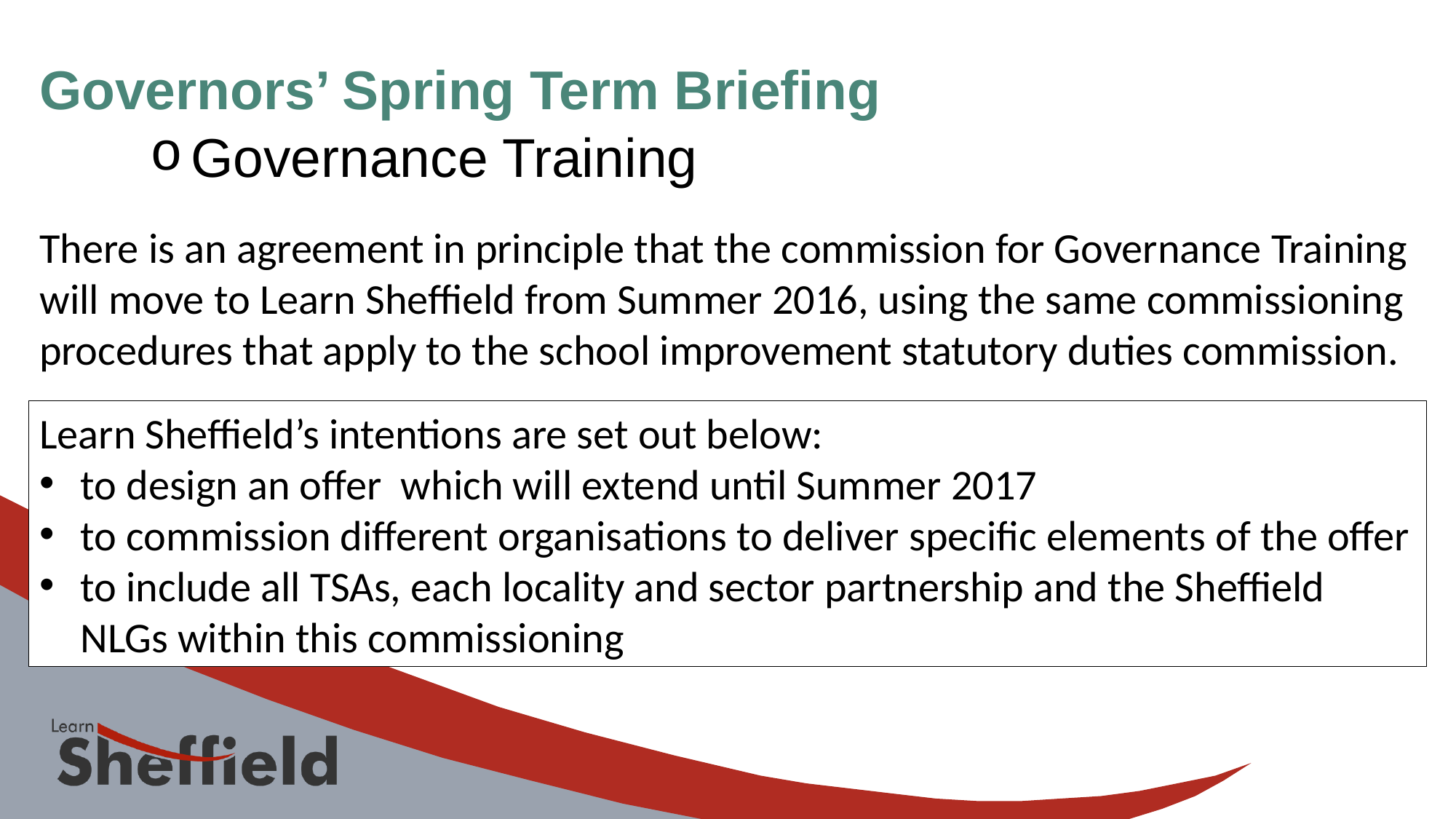

Governors’ Spring Term Briefing
Governance Training
There is an agreement in principle that the commission for Governance Training will move to Learn Sheffield from Summer 2016, using the same commissioning procedures that apply to the school improvement statutory duties commission.
Learn Sheffield’s intentions are set out below:
to design an offer  which will extend until Summer 2017
to commission different organisations to deliver specific elements of the offer
to include all TSAs, each locality and sector partnership and the Sheffield NLGs within this commissioning